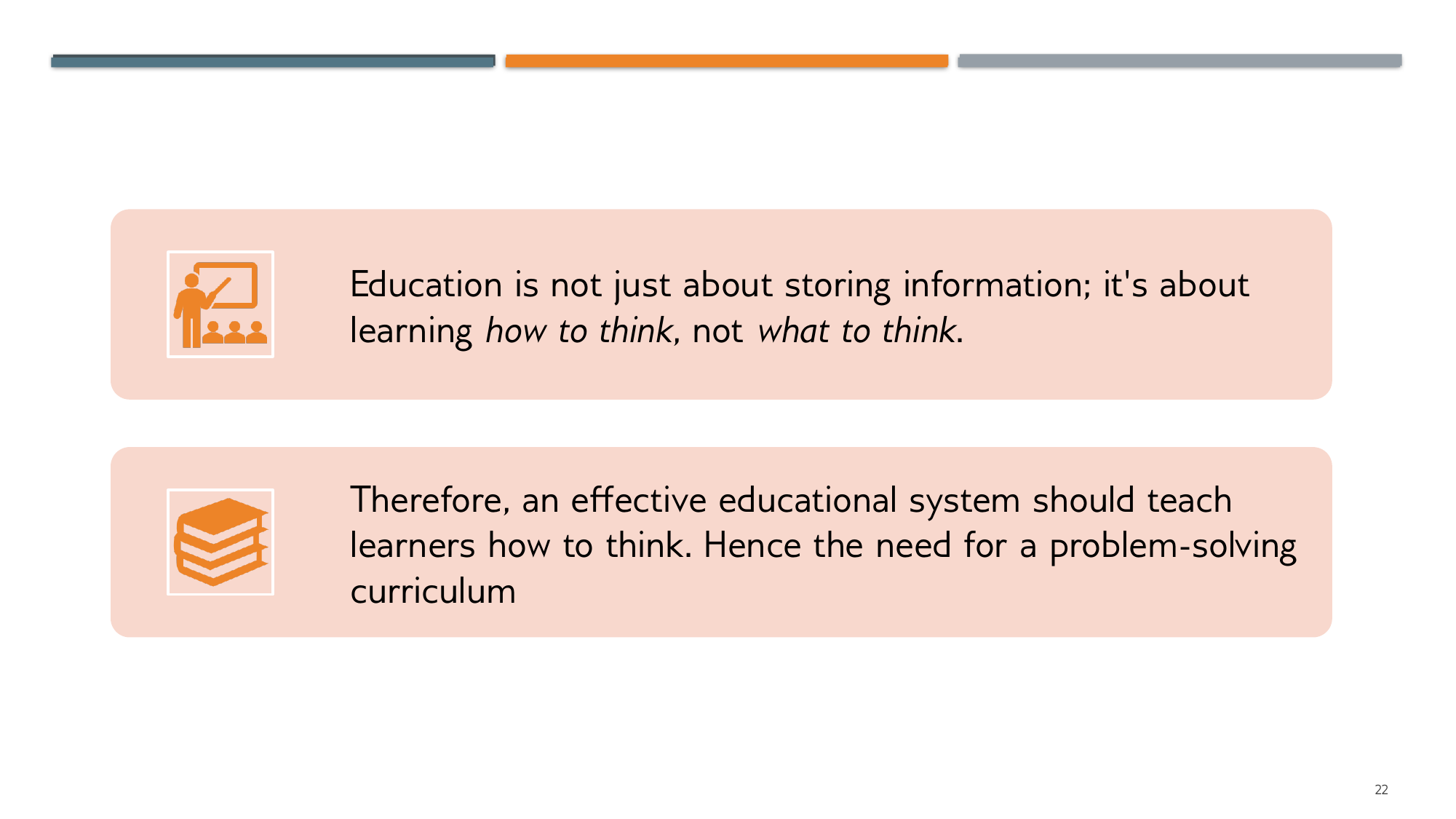

Education is not just about storing information; it's about learning how to think, not what to think.
Therefore, an effective educational system should teach learners how to think. Hence the need for a problem-solving curriculum
22